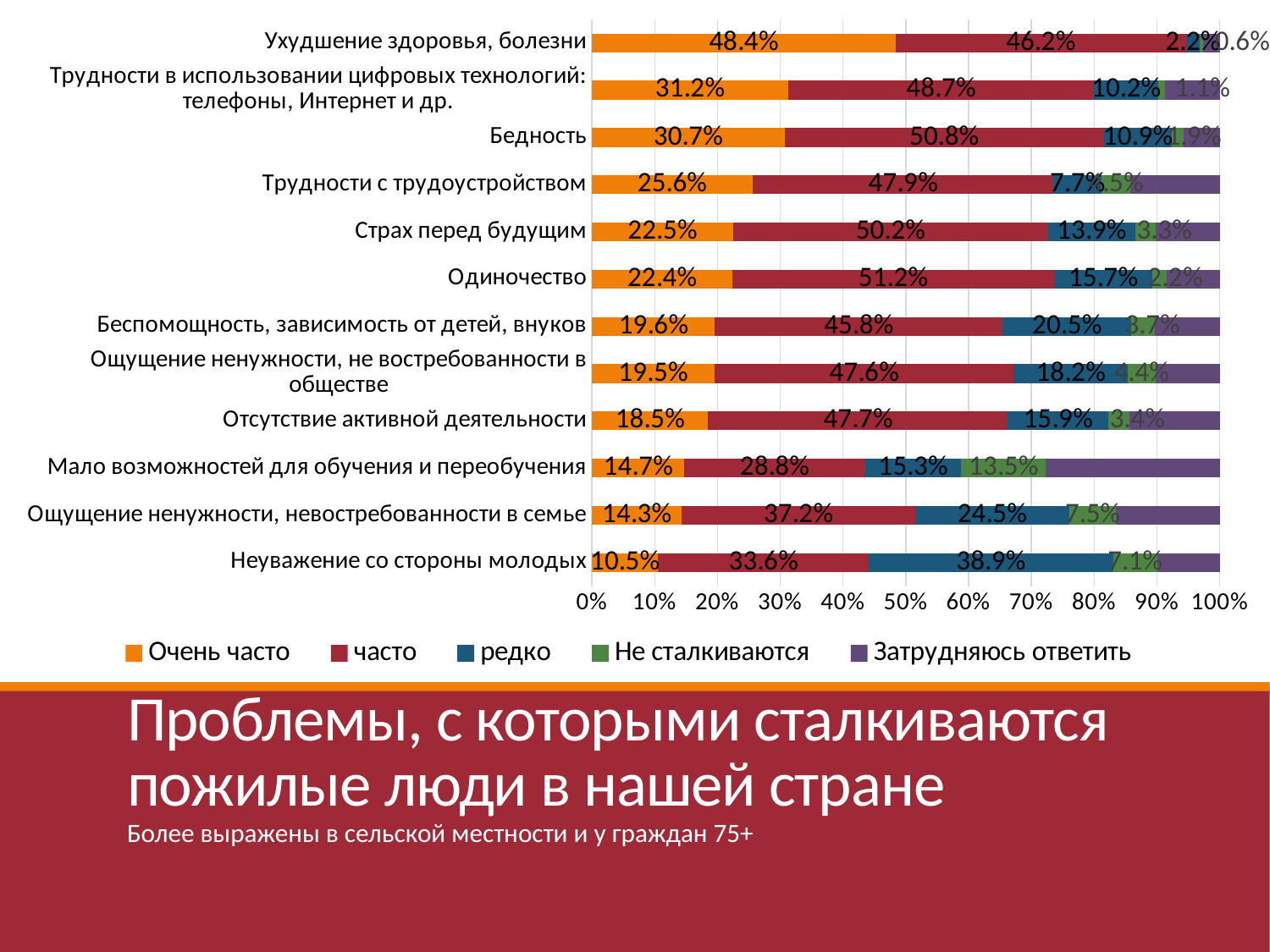

### Chart

| Category | Очень часто | часто | редко | Не сталкиваются | Затрудняюсь ответить |
|---|---|---|---|---|---|
| Неуважение со стороны молодых | 0.105 | 0.336 | 0.389 | 0.071 | 0.099 |
| Ощущение ненужности, невостребованности в семье | 0.143 | 0.372 | 0.245 | 0.075 | 0.165 |
| Мало возможностей для обучения и переобучения | 0.147 | 0.288 | 0.153 | 0.135 | 0.277 |
| Отсутствие активной деятельности | 0.185 | 0.477 | 0.159 | 0.034 | 0.144 |
| Ощущение ненужности, не востребованности в обществе | 0.195 | 0.476 | 0.182 | 0.044 | 0.102 |
| Беспомощность, зависимость от детей, внуков | 0.196 | 0.458 | 0.205 | 0.037 | 0.104 |
| Одиночество | 0.224 | 0.512 | 0.157 | 0.022 | 0.085 |
| Страх перед будущим | 0.225 | 0.502 | 0.139 | 0.033 | 0.102 |
| Трудности с трудоустройством | 0.256 | 0.479 | 0.077 | 0.045 | 0.143 |
| Бедность | 0.307 | 0.508 | 0.109 | 0.019 | 0.057 |
| Трудности в использовании цифровых технологий: телефоны, Интернет и др. | 0.312 | 0.487 | 0.102 | 0.011 | 0.087 |
| Ухудшение здоровья, болезни | 0.484 | 0.462 | 0.022 | 0.006 | 0.026 |
# Проблемы, с которыми сталкиваются пожилые люди в нашей стране
Более выражены в сельской местности и у граждан 75+